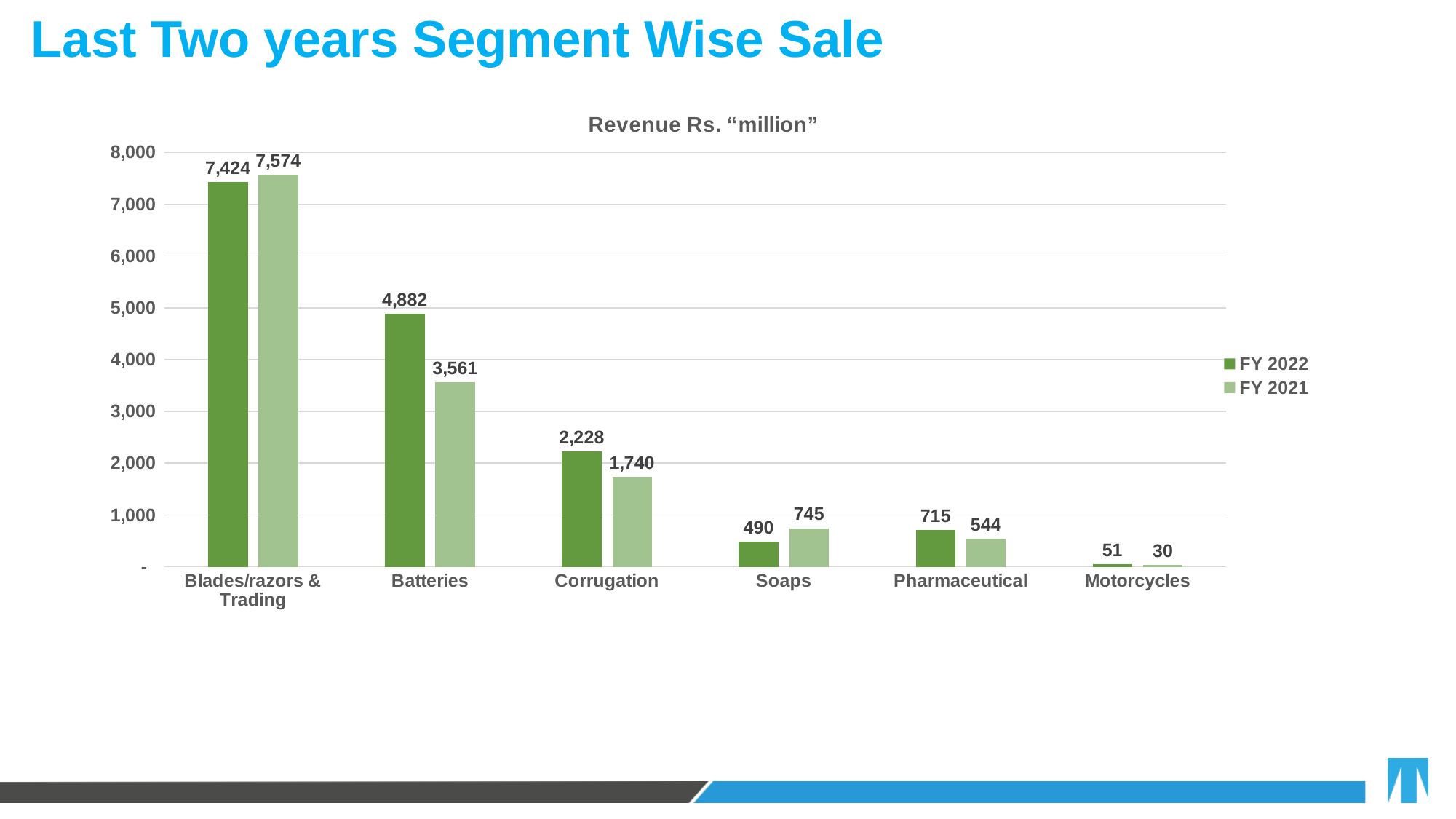

# Last Two years Segment Wise Sale

### Chart: Revenue Rs. “million”

| Category |  |  |
|---|---|---|
| Blades/razors & Trading | 7424.0 | 7574.0 |
| Batteries | 4882.0 | 3561.0 |
| Corrugation | 2228.0 | 1740.0 |
| Soaps | 490.0 | 745.0 |
| Pharmaceutical | 715.0 | 544.0 |
| Motorcycles | 51.0 | 30.0 |